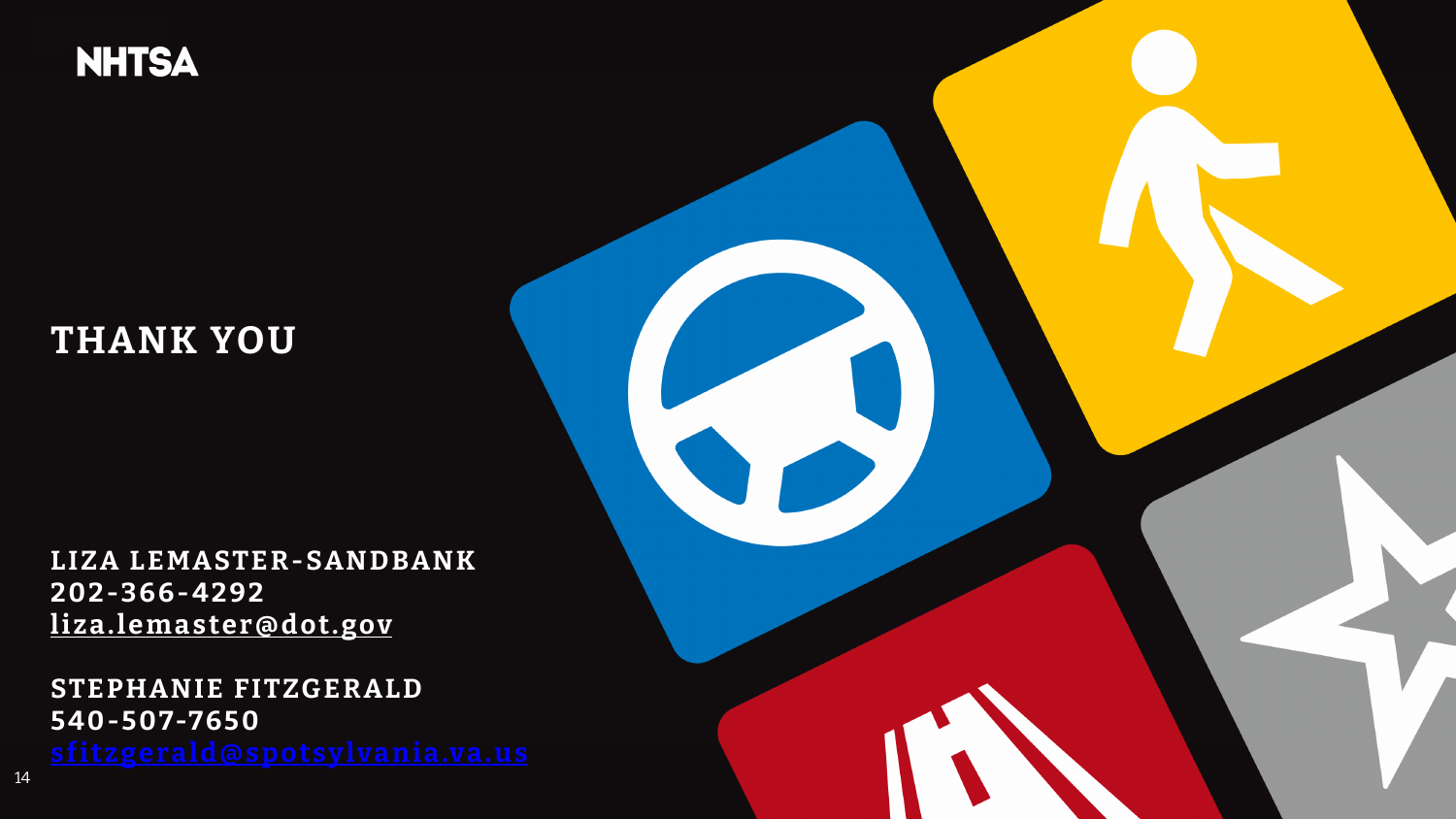

# Thank You Liza Lemaster-Sandbank 202-366-4292 liza.lemaster@dot.gov Stephanie fitzgerald 540-507-7650 sfitzgerald@spotsylvania.va.us
14